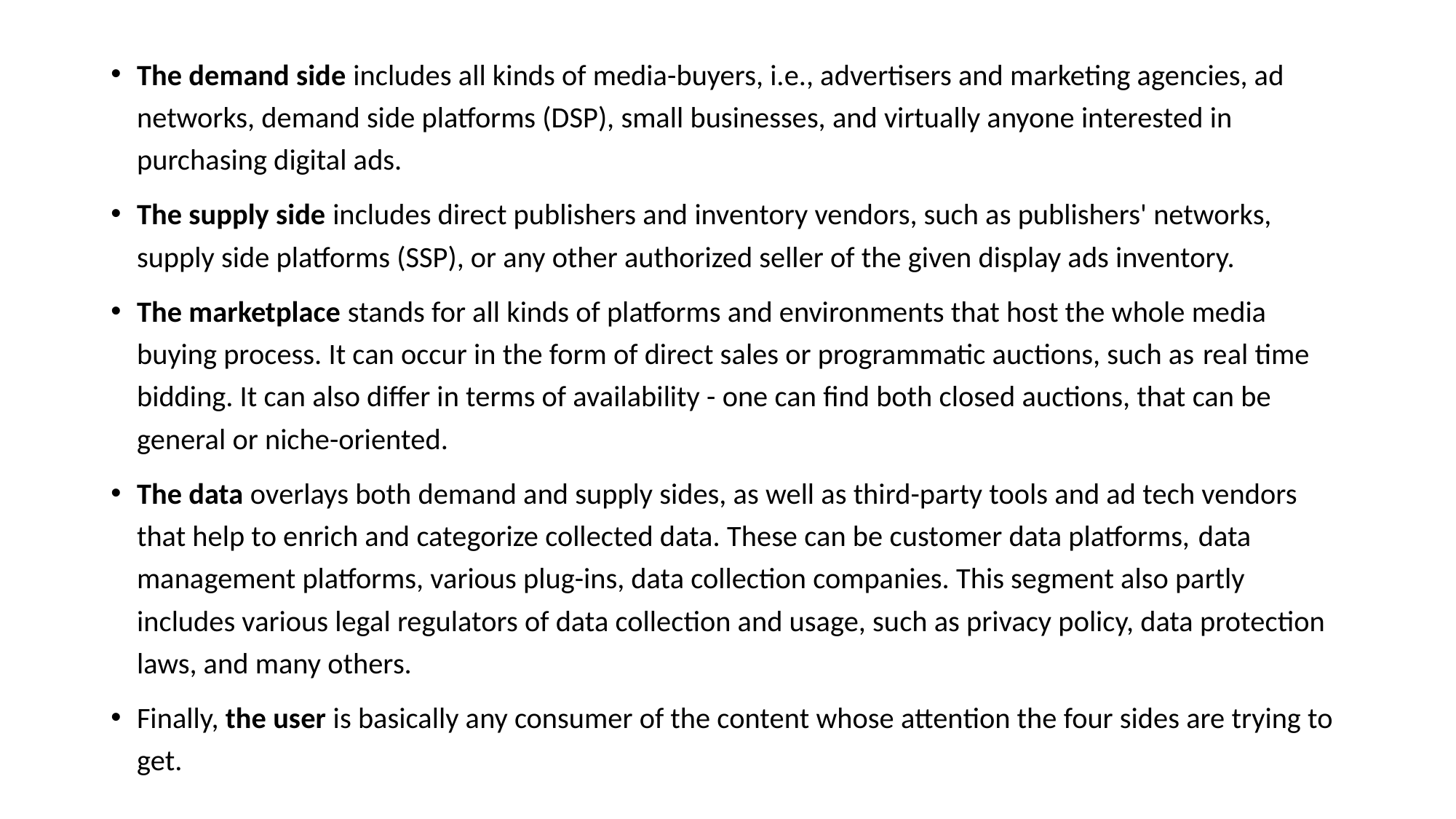

The demand side includes all kinds of media-buyers, i.e., advertisers and marketing agencies, ad networks, demand side platforms (DSP), small businesses, and virtually anyone interested in purchasing digital ads.
The supply side includes direct publishers and inventory vendors, such as publishers' networks, supply side platforms (SSP), or any other authorized seller of the given display ads inventory.
The marketplace stands for all kinds of platforms and environments that host the whole media buying process. It can occur in the form of direct sales or programmatic auctions, such as real time bidding. It can also differ in terms of availability - one can find both closed auctions, that can be general or niche-oriented.
The data overlays both demand and supply sides, as well as third-party tools and ad tech vendors that help to enrich and categorize collected data. These can be customer data platforms, data management platforms, various plug-ins, data collection companies. This segment also partly includes various legal regulators of data collection and usage, such as privacy policy, data protection laws, and many others.
Finally, the user is basically any consumer of the content whose attention the four sides are trying to get.